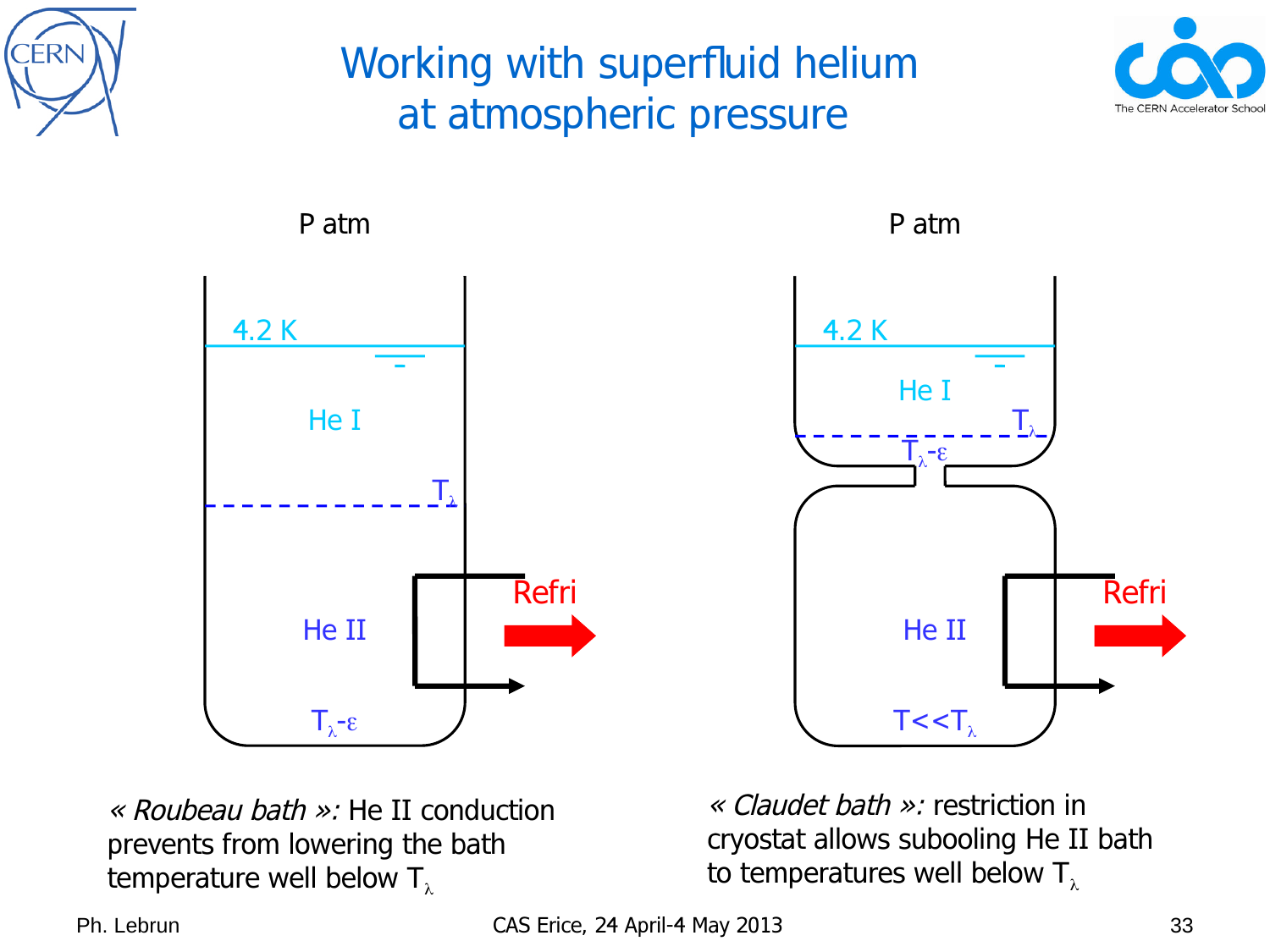

# Working with superfluid helium at atmospheric pressure

P atm
4.2 K

He I
Tλ

Refri

He II

Tλ−ε
« Roubeau bath »: He II conduction prevents from lowering the bath temperature well below Tλ

P atm
4.2 K

He I
Tλ
Tλ−ε

Refri

He II

T<<Tλ
« Claudet bath »: restriction in cryostat allows subooling He II bath to temperatures well below Tλ
Ph. Lebrun
 CAS Erice, 24 April-4 May 2013
33